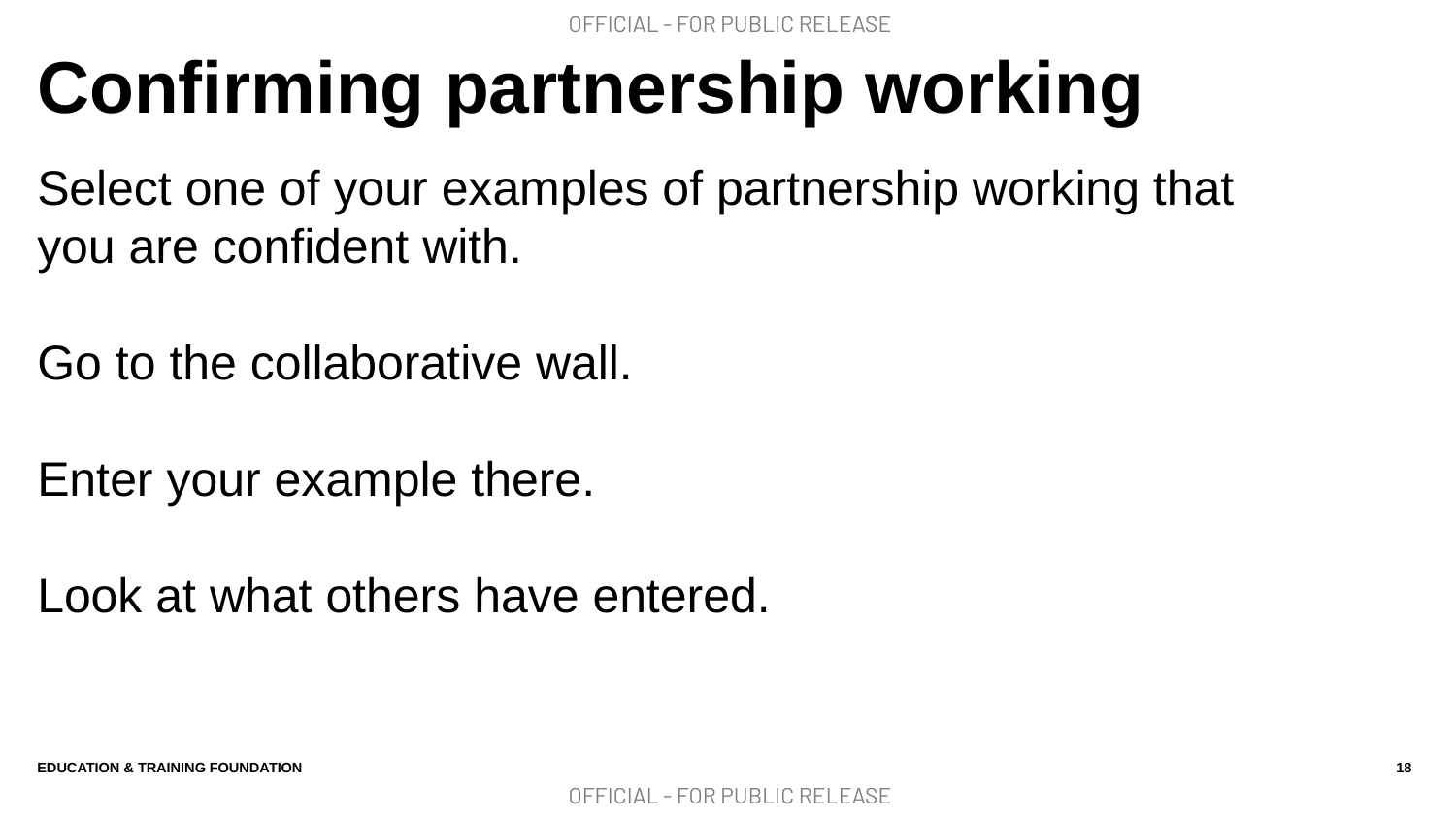

# Confirming partnership working
Select one of your examples of partnership working that you are confident with.

Go to the collaborative wall.

Enter your example there.

Look at what others have entered.
Education & Training Foundation
18